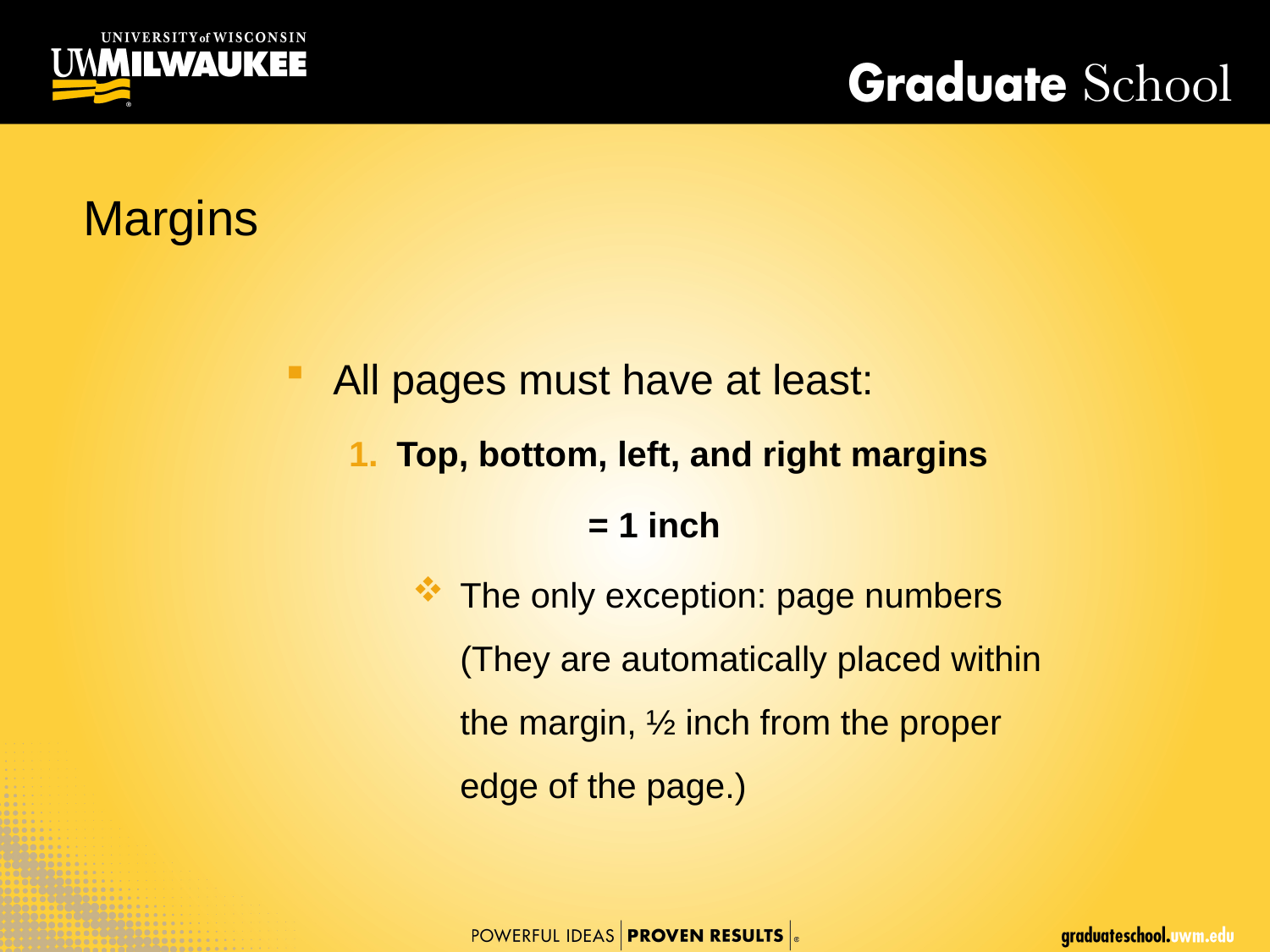

Margins
All pages must have at least:
Top, bottom, left, and right margins
     = 1 inch
The only exception: page numbers (They are automatically placed within the margin, ½ inch from the proper edge of the page.)